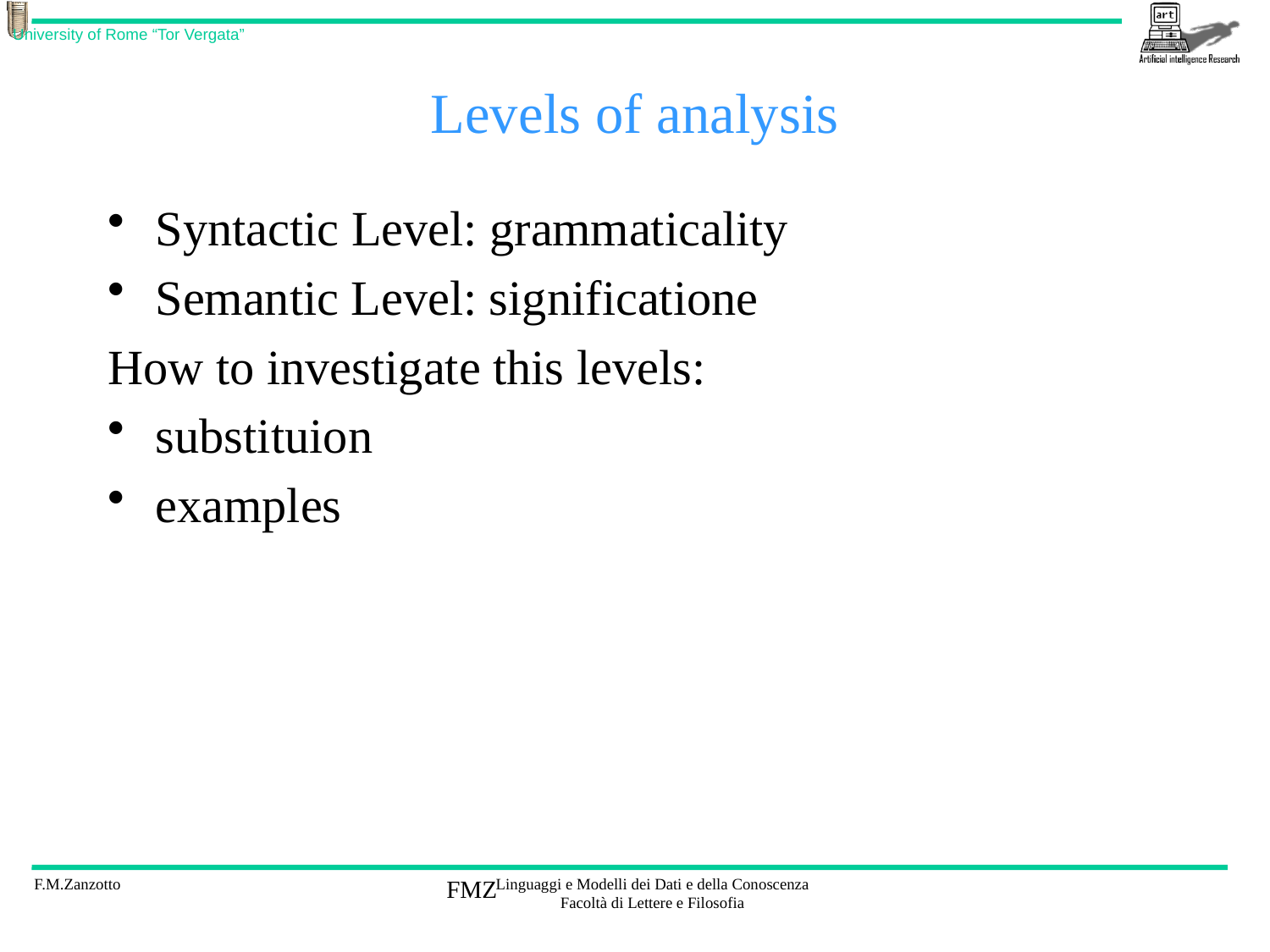

# Levels of analysis
Syntactic Level: grammaticality
Semantic Level: significatione
How to investigate this levels:
substituion
examples
FMZ